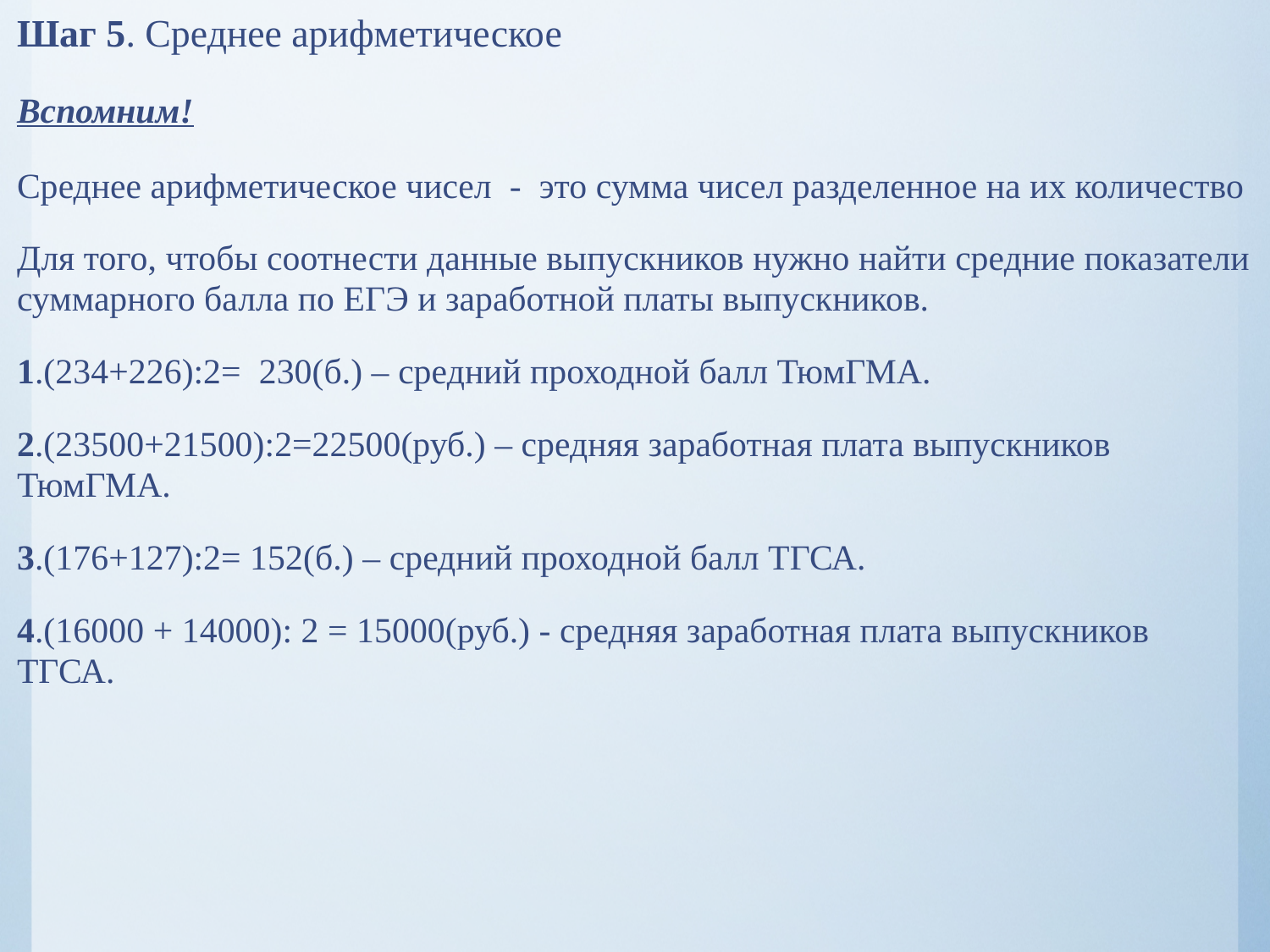

Шаг 5. Среднее арифметическое
Вспомним!
Среднее арифметическое чисел  -  это сумма чисел разделенное на их количество
Для того, чтобы соотнести данные выпускников нужно найти средние показатели суммарного балла по ЕГЭ и заработной платы выпускников.
1.(234+226):2=  230(б.) – средний проходной балл ТюмГМА.
2.(23500+21500):2=22500(руб.) – средняя заработная плата выпускников ТюмГМА.
3.(176+127):2= 152(б.) – средний проходной балл ТГСА.
4.(16000 + 14000): 2 = 15000(руб.) - средняя заработная плата выпускников ТГСА.